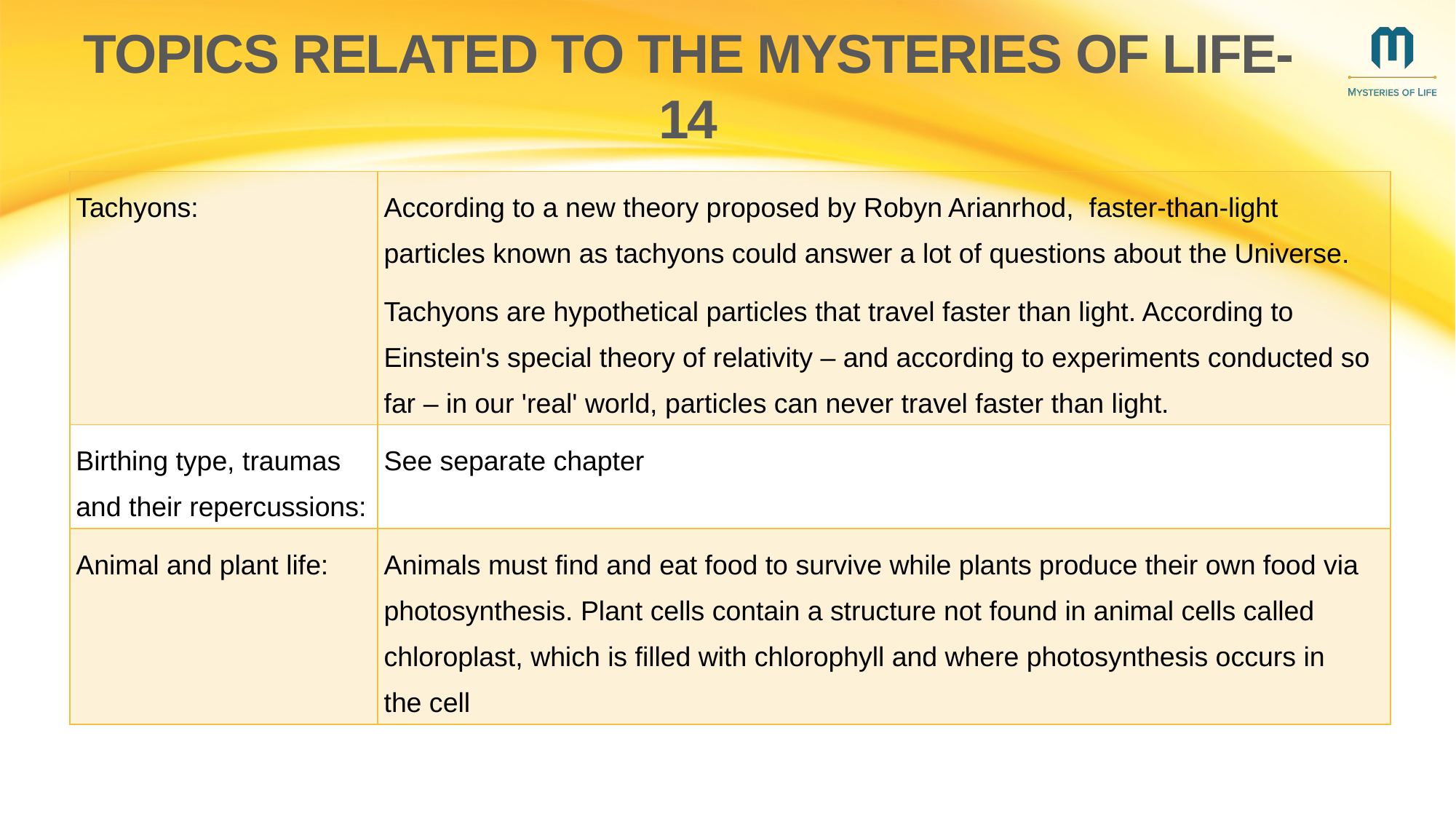

# topics related to the mysteries of life-14
| Tachyons: | According to a new theory proposed by Robyn Arianrhod, faster-than-light particles known as tachyons could answer a lot of questions about the Universe. Tachyons are hypothetical particles that travel faster than light. According to Einstein's special theory of relativity – and according to experiments conducted so far – in our 'real' world, particles can never travel faster than light. |
| --- | --- |
| Birthing type, traumas and their repercussions: | See separate chapter |
| Animal and plant life: | Animals must find and eat food to survive while plants produce their own food via photosynthesis. Plant cells contain a structure not found in animal cells called chloroplast, which is filled with chlorophyll and where photosynthesis occurs in the cell |